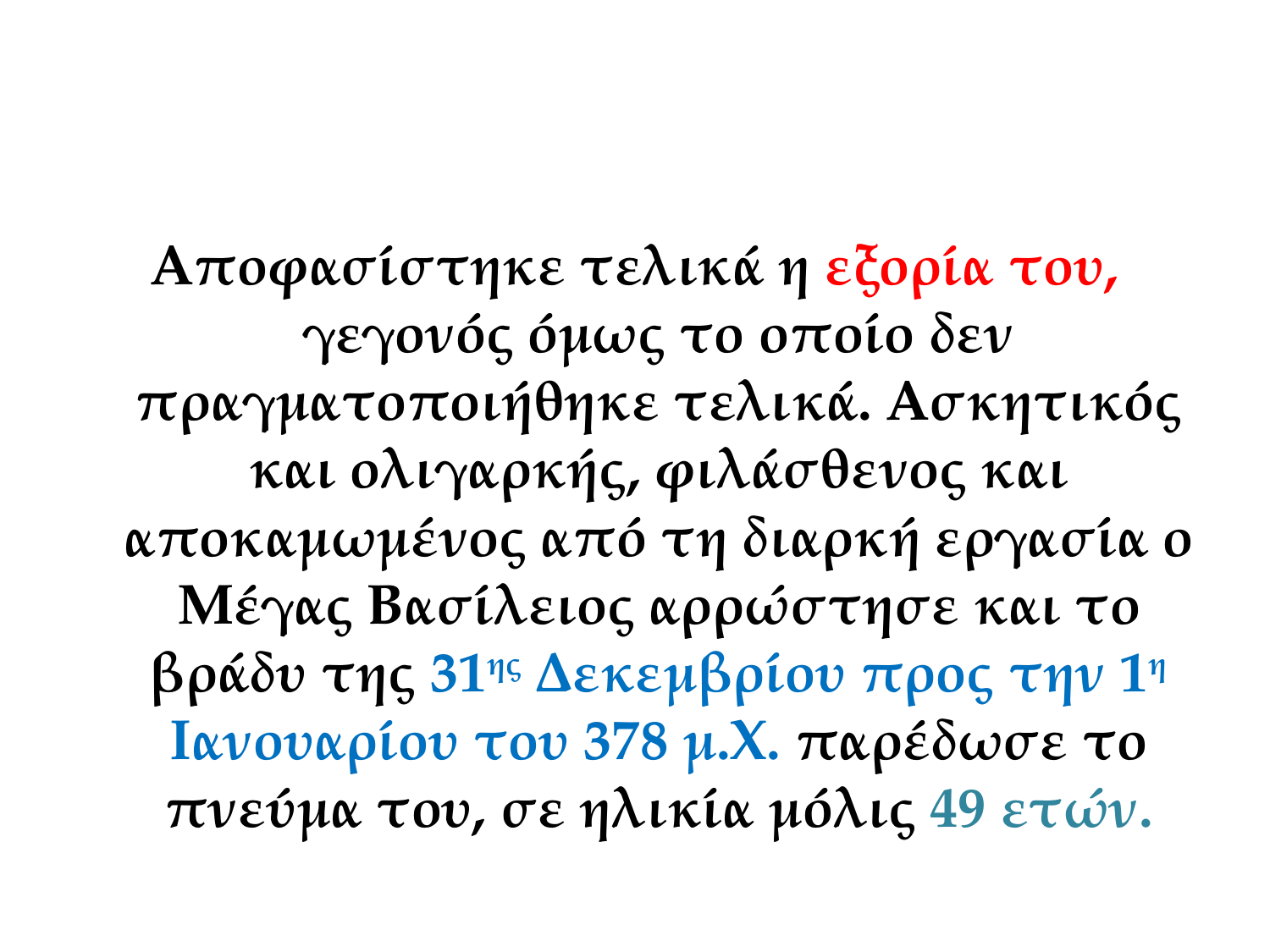

#
Αποφασίστηκε τελικά η εξορία του, γεγονός όμως το οποίο δεν πραγματοποιήθηκε τελικά. Ασκητικός και ολιγαρκής, φιλάσθενος και αποκαμωμένος από τη διαρκή εργασία ο Μέγας Βασίλειος αρρώστησε και το βράδυ της 31ης Δεκεμβρίου προς την 1η Ιανουαρίου του 378 μ.Χ. παρέδωσε το πνεύμα του, σε ηλικία μόλις 49 ετών.